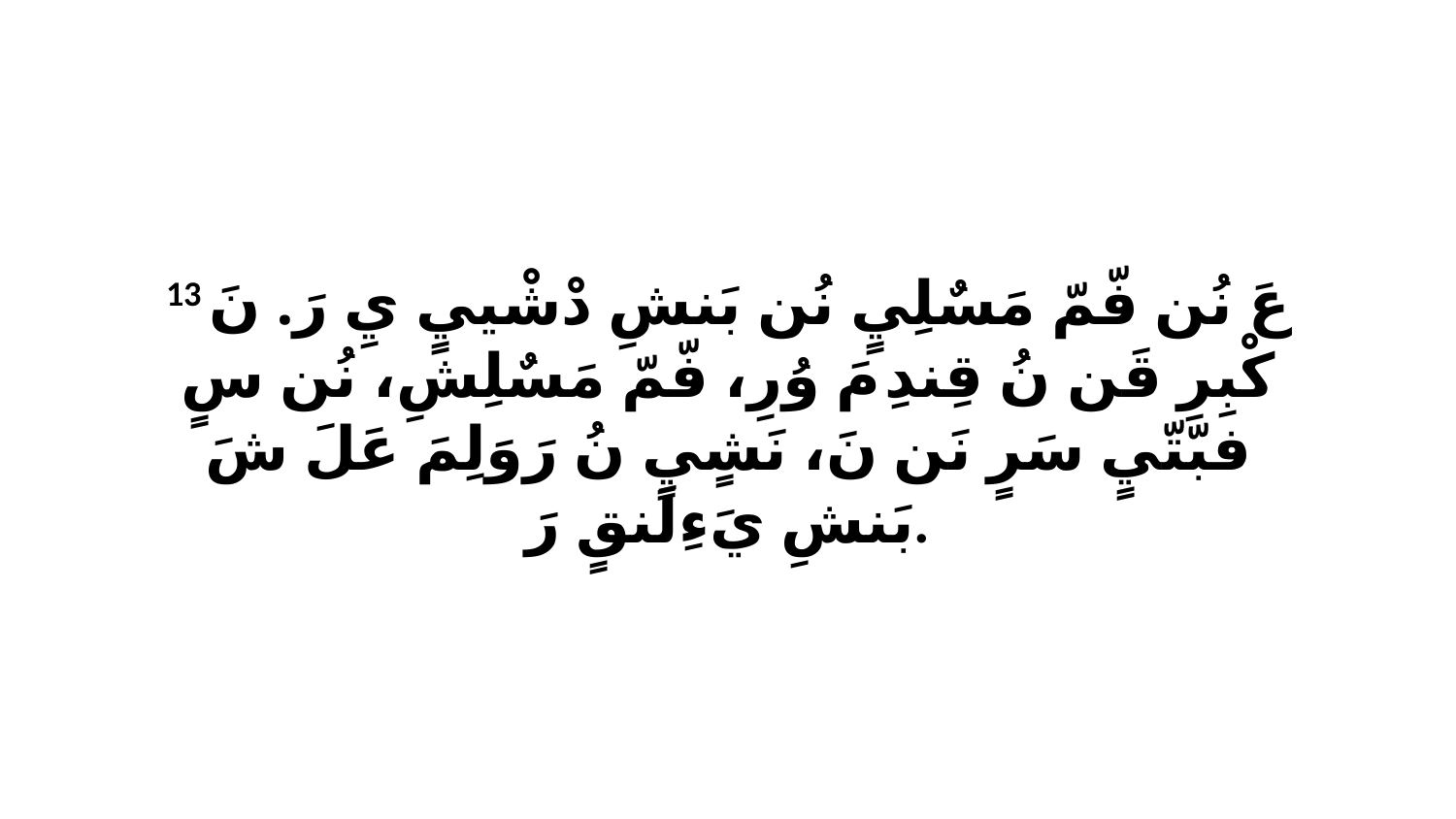

13 عَ نُن فّمّ مَسٌلِيٍ نُن بَنشِ دْشْييٍ يِ رَ. نَ كْبِرِ قَن نُ قِندِ مَ وُرِ، فّمّ مَسٌلِشِ، نُن سٍ فبّتّيٍ سَرٍ نَن نَ، نَشٍيٍ نُ رَوَلِمَ عَلَ شَ بَنشِ يَءِلَنقٍ رَ.